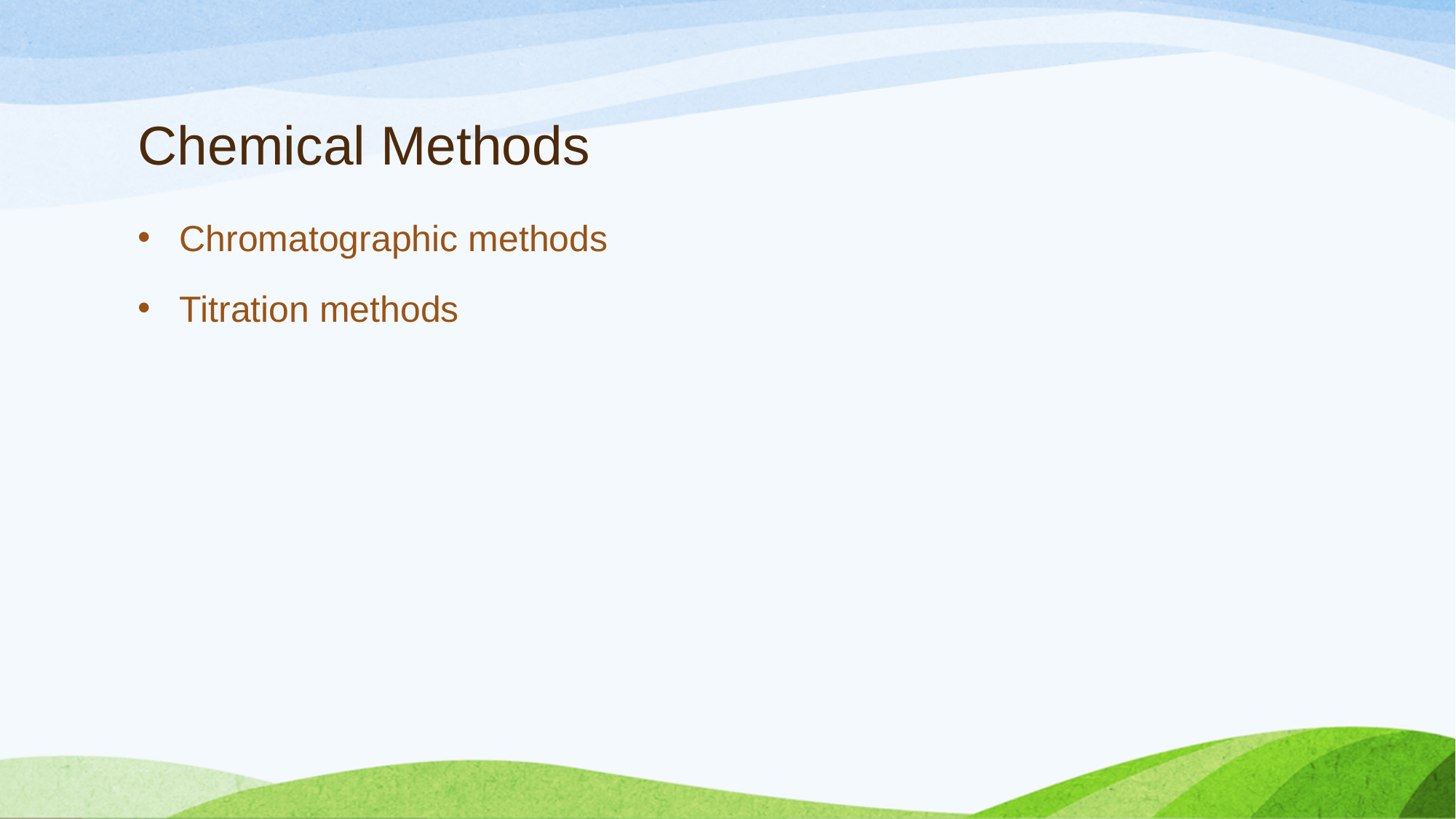

# Chemical Methods
Chromatographic methods
Titration methods